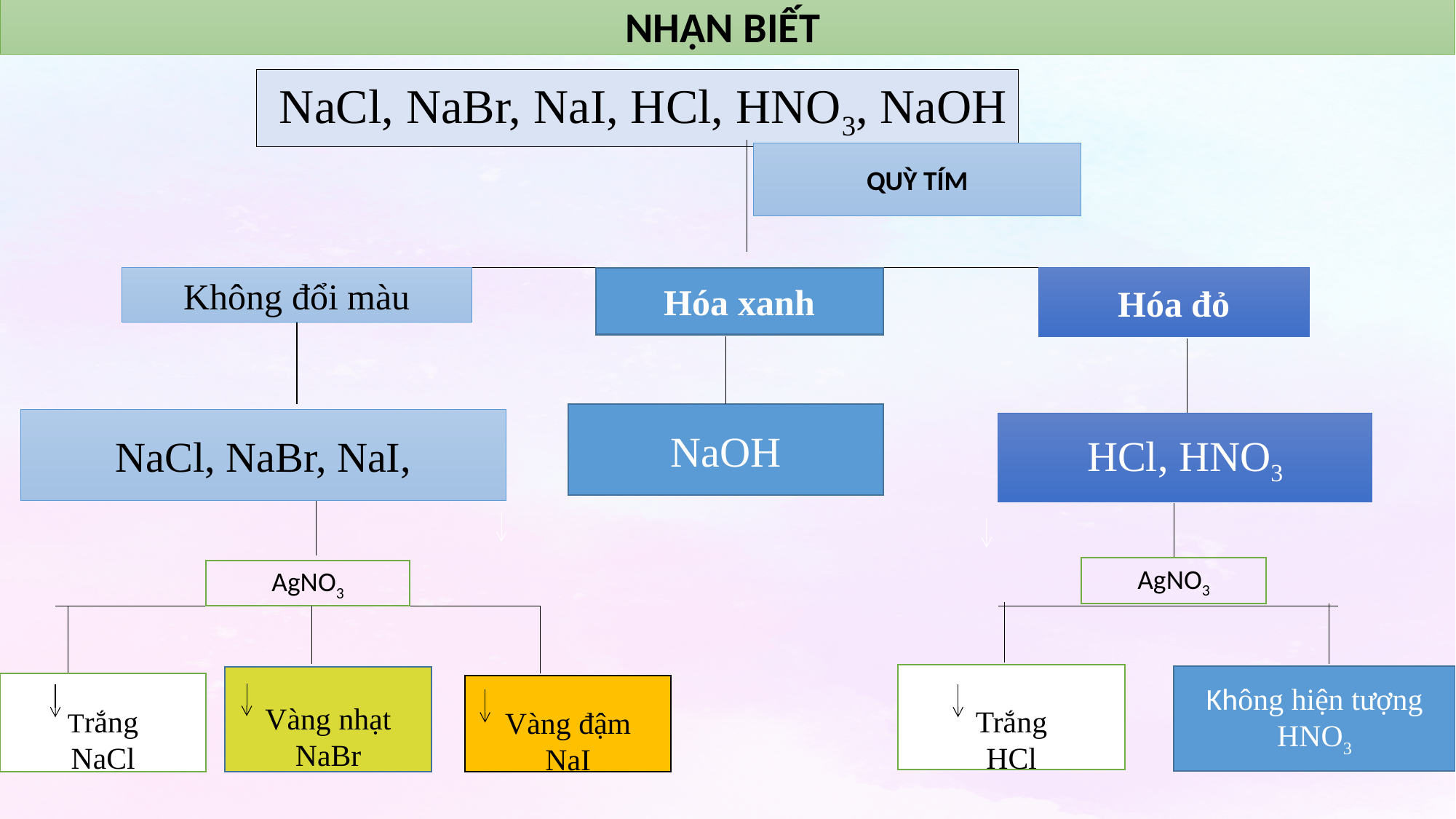

NHẬN BIẾT
 NaCl, NaBr, NaI, HCl, HNO3, NaOH
QUỲ TÍM
Không đổi màu
Hóa xanh
Hóa đỏ
NaOH
NaCl, NaBr, NaI,
HCl, HNO3
AgNO3
AgNO3

Trắng
HCl
Không hiện tượng
HNO3

Trắng
NaCl

Vàng nhạt
NaBr

Vàng đậm
NaI